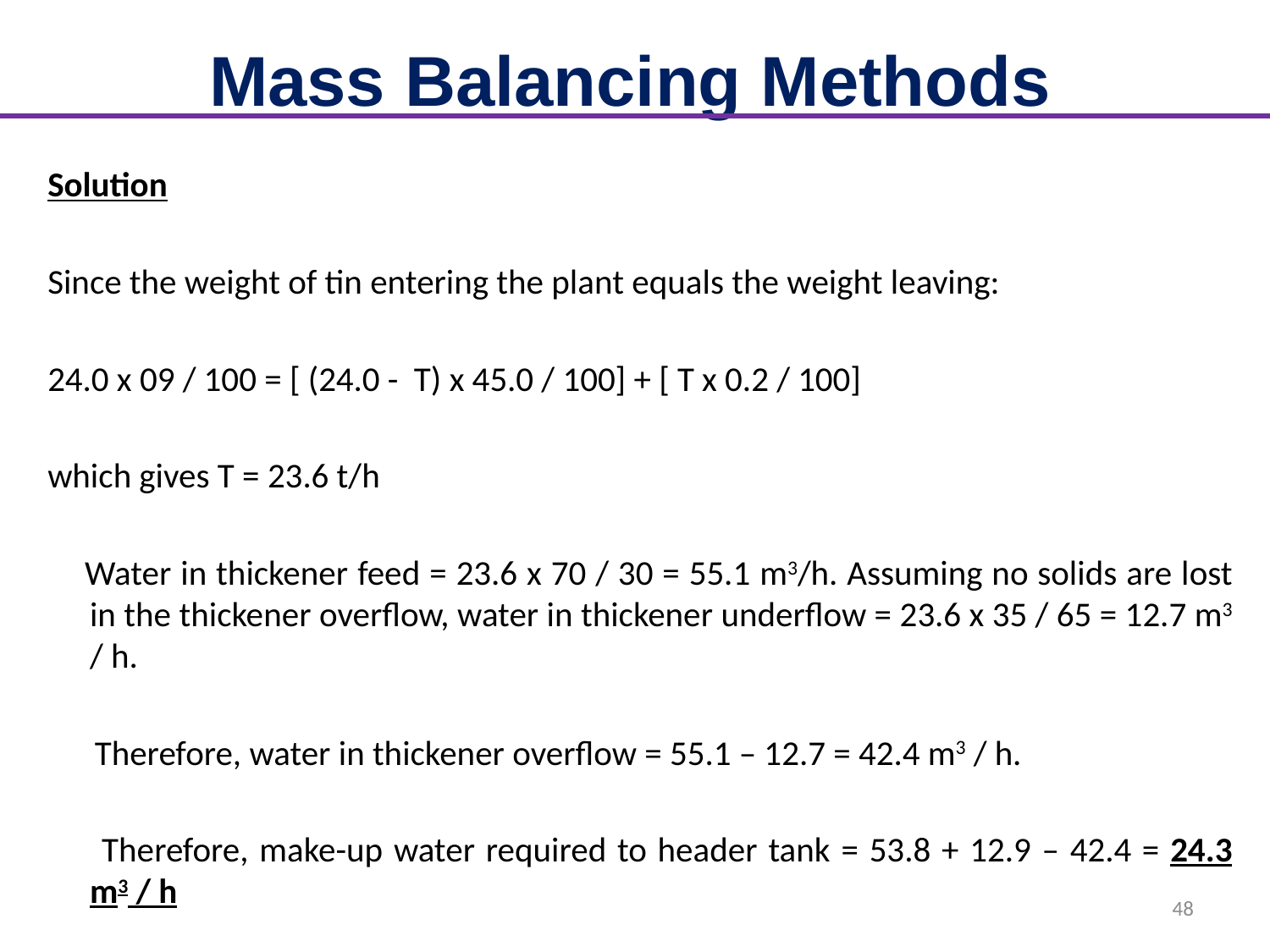

# Mass Balancing Methods
Solution

Since the weight of tin entering the plant equals the weight leaving:

24.0 x 09 / 100 = [ (24.0 -  T) x 45.0 / 100] + [ T x 0.2 / 100]

which gives T = 23.6 t/h

    Water in thickener feed = 23.6 x 70 / 30 = 55.1 m3/h. Assuming no solids are lost in the thickener overflow, water in thickener underflow = 23.6 x 35 / 65 = 12.7 m3 / h.

      Therefore, water in thickener overflow = 55.1 – 12.7 = 42.4 m3 / h.

     Therefore, make-up water required to header tank = 53.8 + 12.9 – 42.4 = 24.3 m3 / h

48